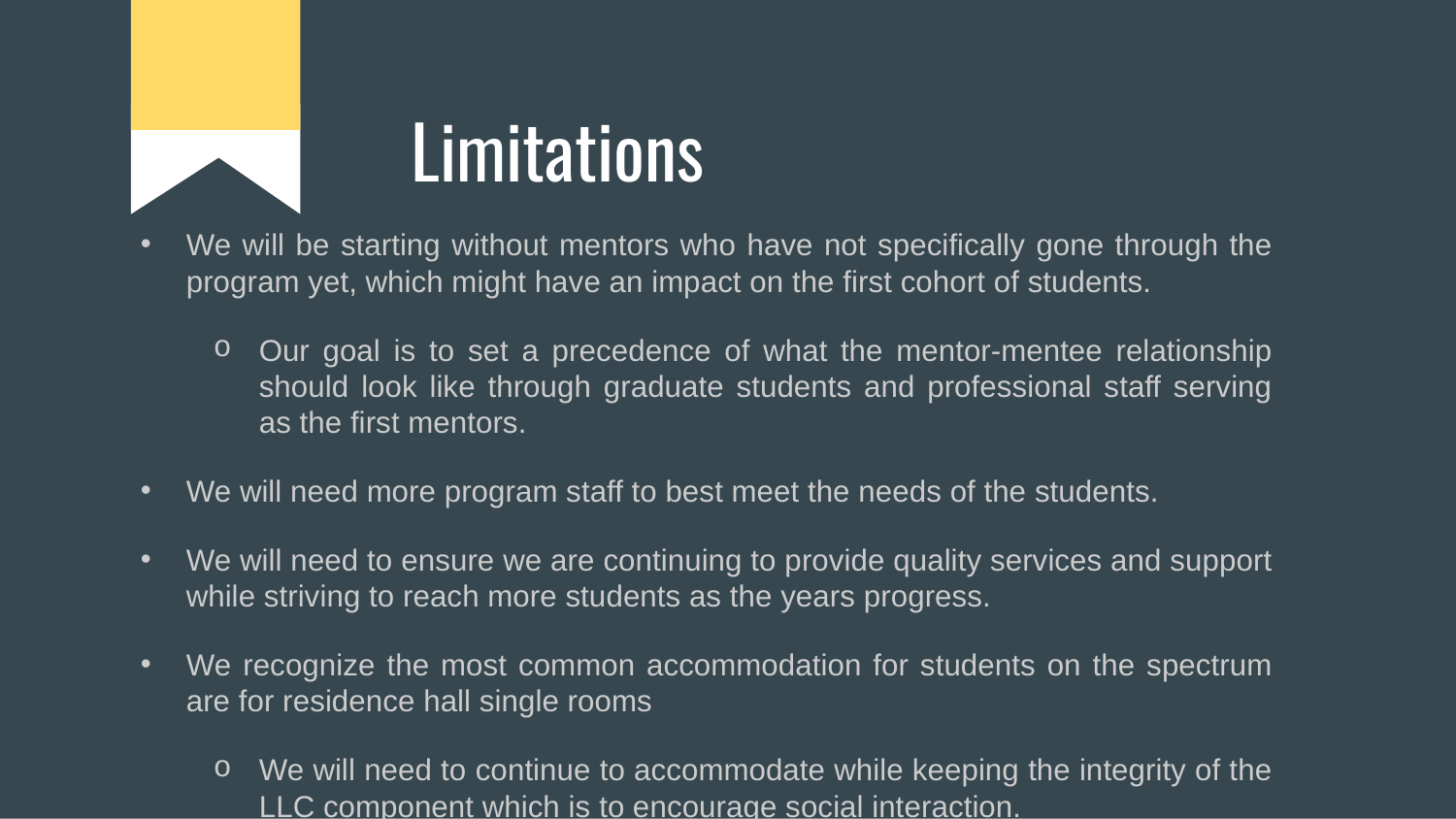

# Limitations
We will be starting without mentors who have not specifically gone through the program yet, which might have an impact on the first cohort of students.
Our goal is to set a precedence of what the mentor-mentee relationship should look like through graduate students and professional staff serving as the first mentors.
We will need more program staff to best meet the needs of the students.
We will need to ensure we are continuing to provide quality services and support while striving to reach more students as the years progress.
We recognize the most common accommodation for students on the spectrum are for residence hall single rooms
We will need to continue to accommodate while keeping the integrity of the LLC component which is to encourage social interaction.